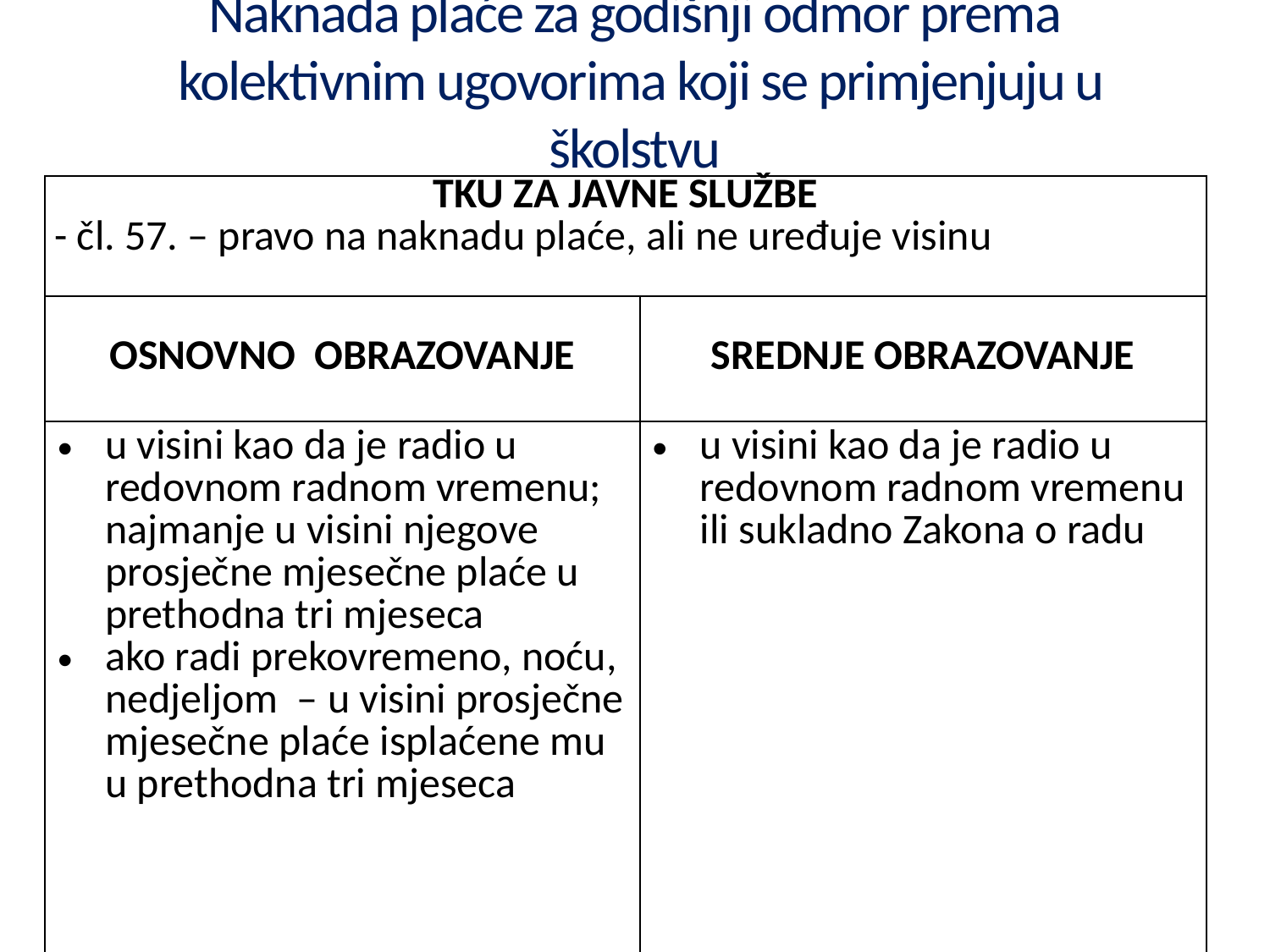

# Naknada plaće za godišnji odmor prema kolektivnim ugovorima koji se primjenjuju u školstvu
| TKU ZA JAVNE SLUŽBE - čl. 57. – pravo na naknadu plaće, ali ne uređuje visinu |  |
| --- | --- |
| OSNOVNO OBRAZOVANJE | SREDNJE OBRAZOVANJE |
| u visini kao da je radio u redovnom radnom vremenu; najmanje u visini njegove prosječne mjesečne plaće u prethodna tri mjeseca ako radi prekovremeno, noću, nedjeljom – u visini prosječne mjesečne plaće isplaćene mu u prethodna tri mjeseca | u visini kao da je radio u redovnom radnom vremenu ili sukladno Zakona o radu |